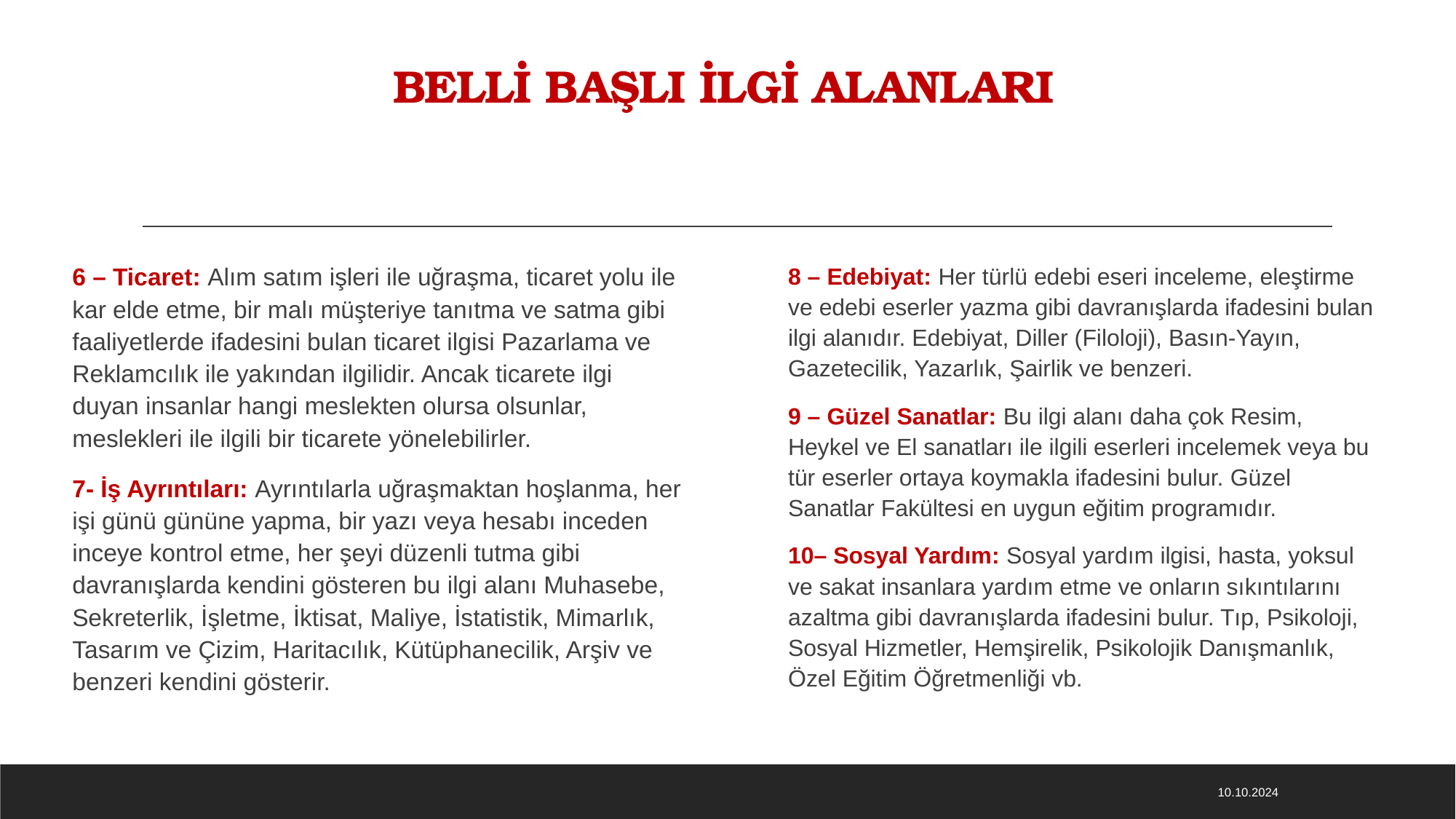

# BELLİ BAŞLI İLGİ ALANLARI
6 – Ticaret: Alım satım işleri ile uğraşma, ticaret yolu ile kar elde etme, bir malı müşteriye tanıtma ve satma gibi faaliyetlerde ifadesini bulan ticaret ilgisi Pazarlama ve Reklamcılık ile yakından ilgilidir. Ancak ticarete ilgi duyan insanlar hangi meslekten olursa olsunlar, meslekleri ile ilgili bir ticarete yönelebilirler.
7- İş Ayrıntıları: Ayrıntılarla uğraşmaktan hoşlanma, her işi günü gününe yapma, bir yazı veya hesabı inceden inceye kontrol etme, her şeyi düzenli tutma gibi davranışlarda kendini gösteren bu ilgi alanı Muhasebe, Sekreterlik, İşletme, İktisat, Maliye, İstatistik, Mimarlık, Tasarım ve Çizim, Haritacılık, Kütüphanecilik, Arşiv ve benzeri kendini gösterir.

8 – Edebiyat: Her türlü edebi eseri inceleme, eleştirme ve edebi eserler yazma gibi davranışlarda ifadesini bulan ilgi alanıdır. Edebiyat, Diller (Filoloji), Basın-Yayın, Gazetecilik, Yazarlık, Şairlik ve benzeri.
9 – Güzel Sanatlar: Bu ilgi alanı daha çok Resim, Heykel ve El sanatları ile ilgili eserleri incelemek veya bu tür eserler ortaya koymakla ifadesini bulur. Güzel Sanatlar Fakültesi en uygun eğitim programıdır.
10– Sosyal Yardım: Sosyal yardım ilgisi, hasta, yoksul ve sakat insanlara yardım etme ve onların sıkıntılarını azaltma gibi davranışlarda ifadesini bulur. Tıp, Psikoloji, Sosyal Hizmetler, Hemşirelik, Psikolojik Danışmanlık, Özel Eğitim Öğretmenliği vb.

10.10.2024